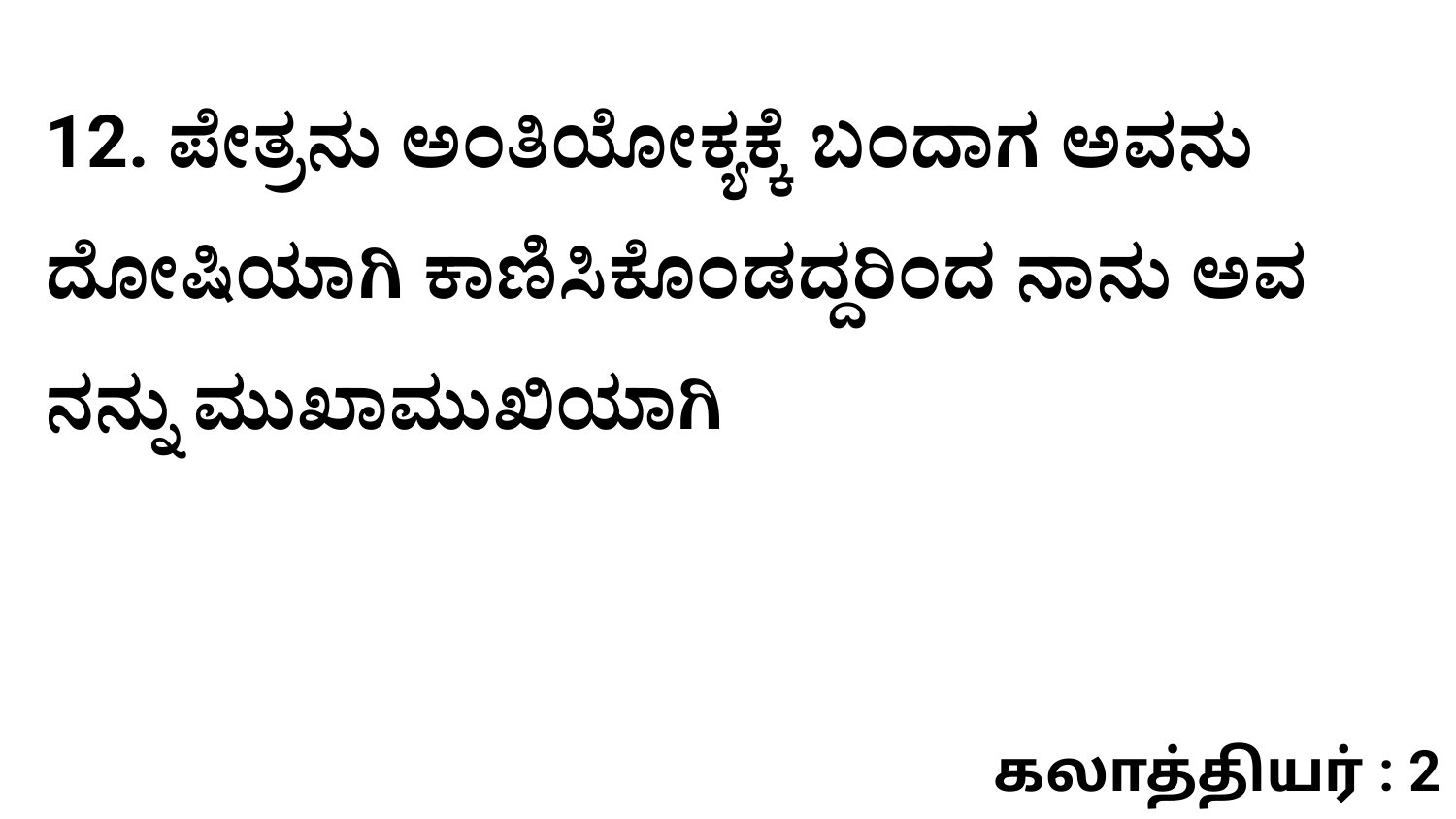

12. ಪೇತ್ರನು ಅಂತಿಯೋಕ್ಯಕ್ಕೆ ಬಂದಾಗ ಅವನು ದೋಷಿಯಾಗಿ ಕಾಣಿಸಿಕೊಂಡದ್ದರಿಂದ ನಾನು ಅವ ನನ್ನು ಮುಖಾಮುಖಿಯಾಗಿ
கலாத்தியர் : 2